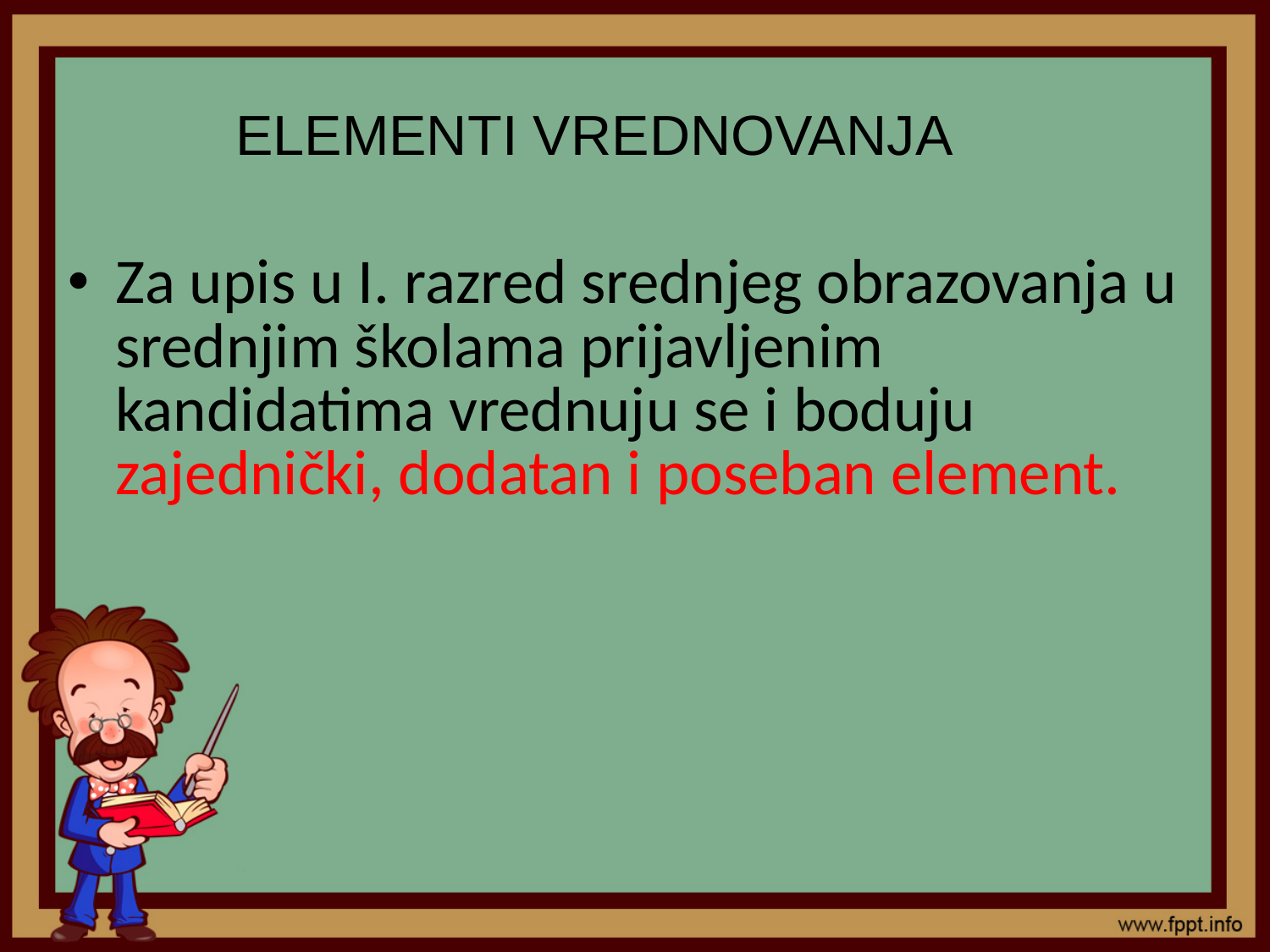

# ELEMENTI VREDNOVANJA

Za upis u I. razred srednjeg obrazovanja u srednjim školama prijavljenim kandidatima vrednuju se i boduju zajednički, dodatan i poseban element.